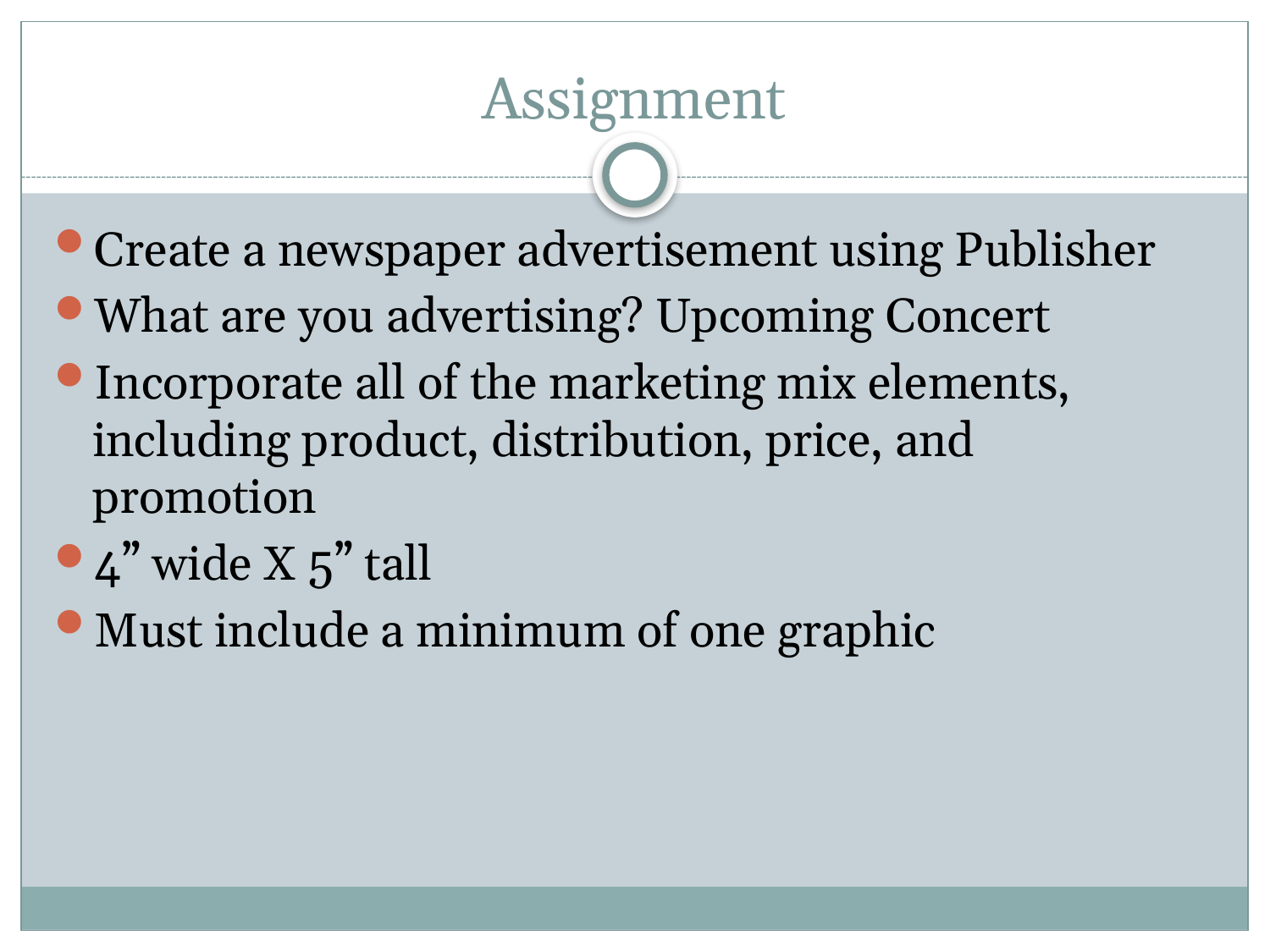

# Assignment
Create a newspaper advertisement using Publisher
What are you advertising? Upcoming Concert
Incorporate all of the marketing mix elements, including product, distribution, price, and promotion
4” wide X 5” tall
Must include a minimum of one graphic